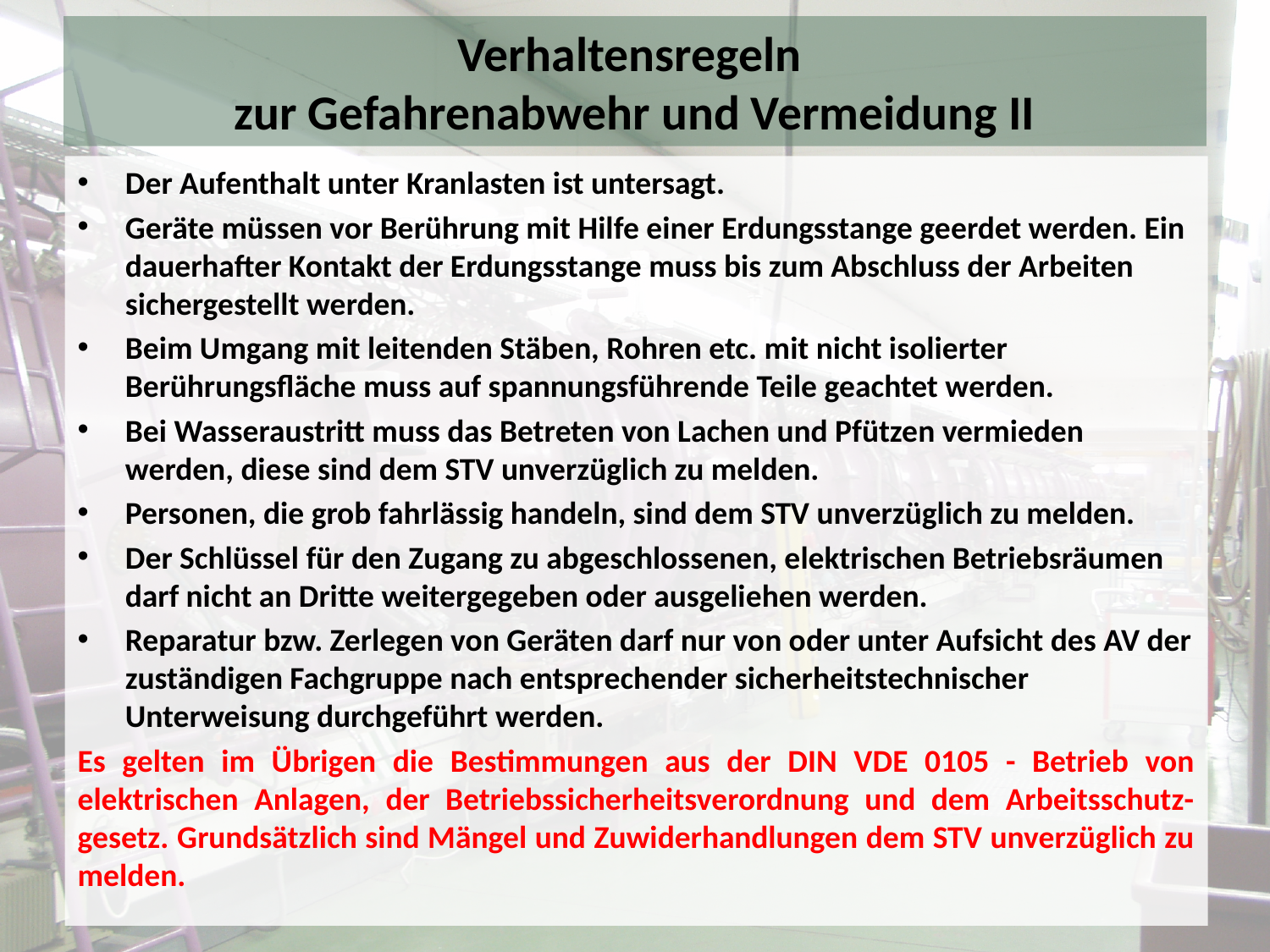

# Verhaltensregeln zur Gefahrenabwehr und Vermeidung II
Der Aufenthalt unter Kranlasten ist untersagt.
Geräte müssen vor Berührung mit Hilfe einer Erdungsstange geerdet werden. Ein dauerhafter Kontakt der Erdungsstange muss bis zum Abschluss der Arbeiten sichergestellt werden.
Beim Umgang mit leitenden Stäben, Rohren etc. mit nicht isolierter Berührungsfläche muss auf spannungsführende Teile geachtet werden.
Bei Wasseraustritt muss das Betreten von Lachen und Pfützen vermieden werden, diese sind dem STV unverzüglich zu melden.
Personen, die grob fahrlässig handeln, sind dem STV unverzüglich zu melden.
Der Schlüssel für den Zugang zu abgeschlossenen, elektrischen Betriebsräumen darf nicht an Dritte weitergegeben oder ausgeliehen werden.
Reparatur bzw. Zerlegen von Geräten darf nur von oder unter Aufsicht des AV der zuständigen Fachgruppe nach entsprechender sicherheitstechnischer Unterweisung durchgeführt werden.
Es gelten im Übrigen die Bestimmungen aus der DIN VDE 0105 - Betrieb von elektrischen Anlagen, der Betriebssicherheitsverordnung und dem Arbeitsschutz-gesetz. Grundsätzlich sind Mängel und Zuwiderhandlungen dem STV unverzüglich zu melden.